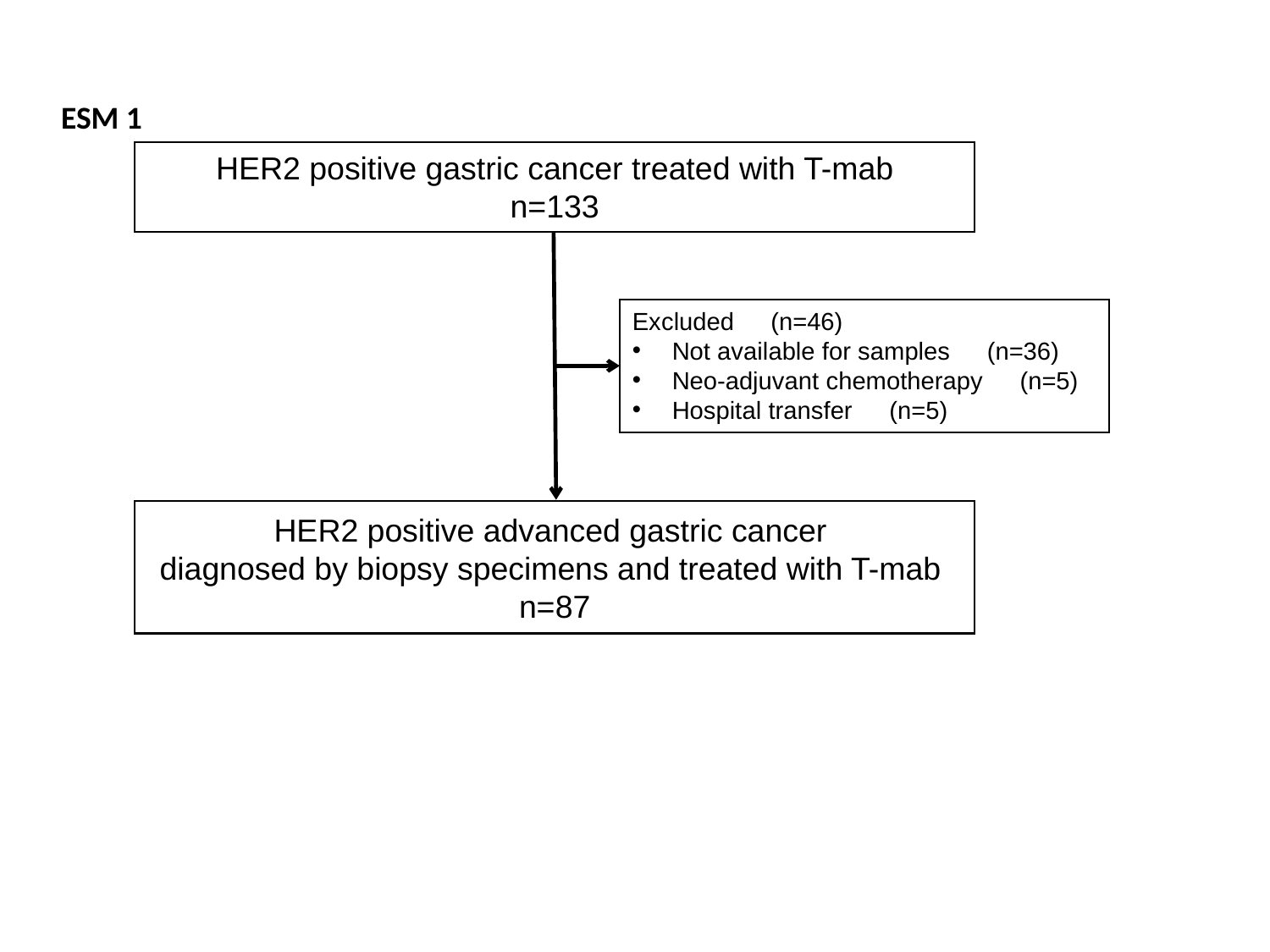

ESM 1

HER2 positive gastric cancer treated with T-mab
n=133
Excluded　(n=46)
Not available for samples　(n=36)
Neo-adjuvant chemotherapy　(n=5)
Hospital transfer　(n=5)

HER2 positive advanced gastric cancer
diagnosed by biopsy specimens and treated with T-mab
n=87